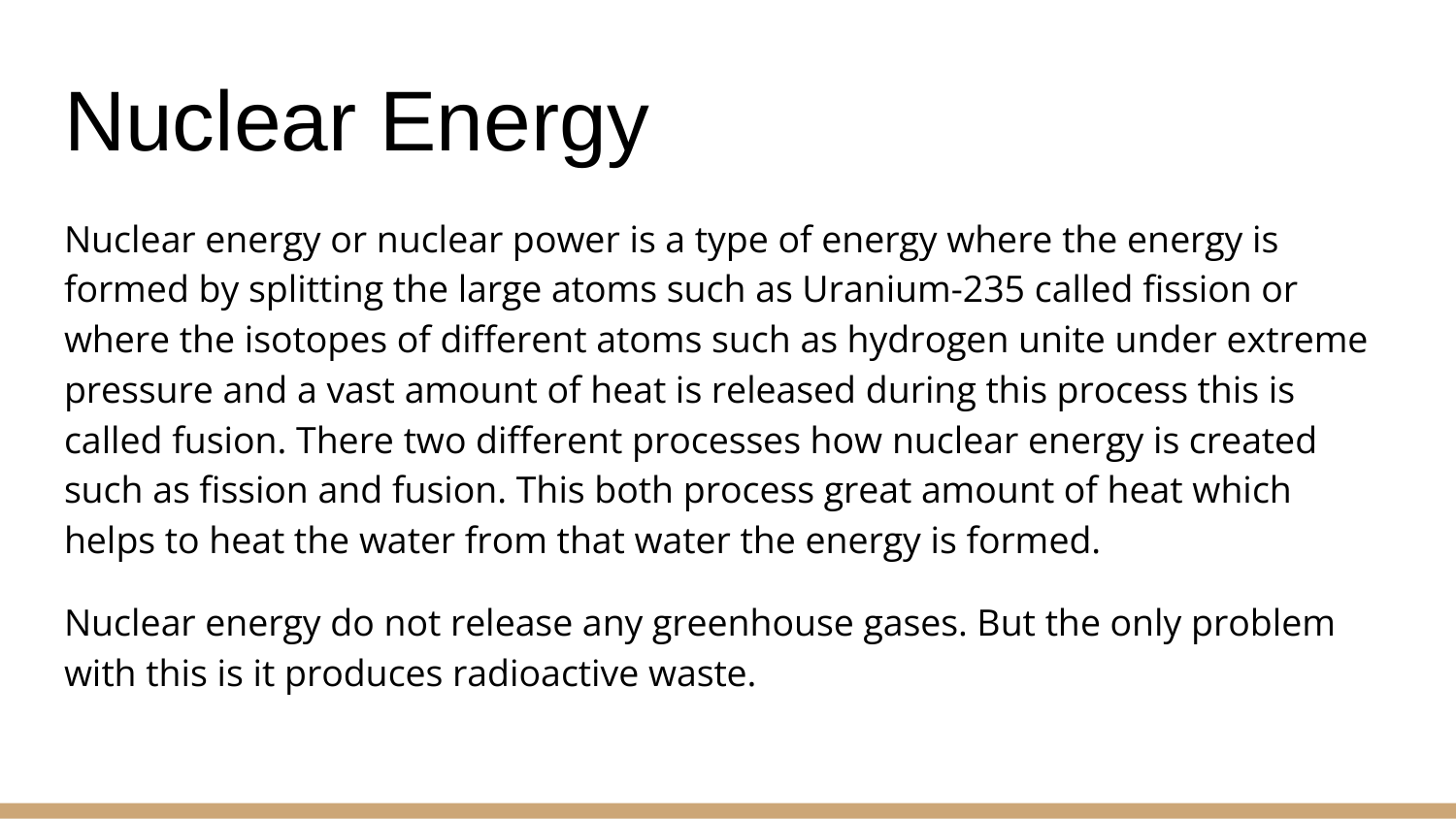

# Nuclear Energy
Nuclear energy or nuclear power is a type of energy where the energy is formed by splitting the large atoms such as Uranium-235 called fission or where the isotopes of different atoms such as hydrogen unite under extreme pressure and a vast amount of heat is released during this process this is called fusion. There two different processes how nuclear energy is created such as fission and fusion. This both process great amount of heat which helps to heat the water from that water the energy is formed.
Nuclear energy do not release any greenhouse gases. But the only problem with this is it produces radioactive waste.